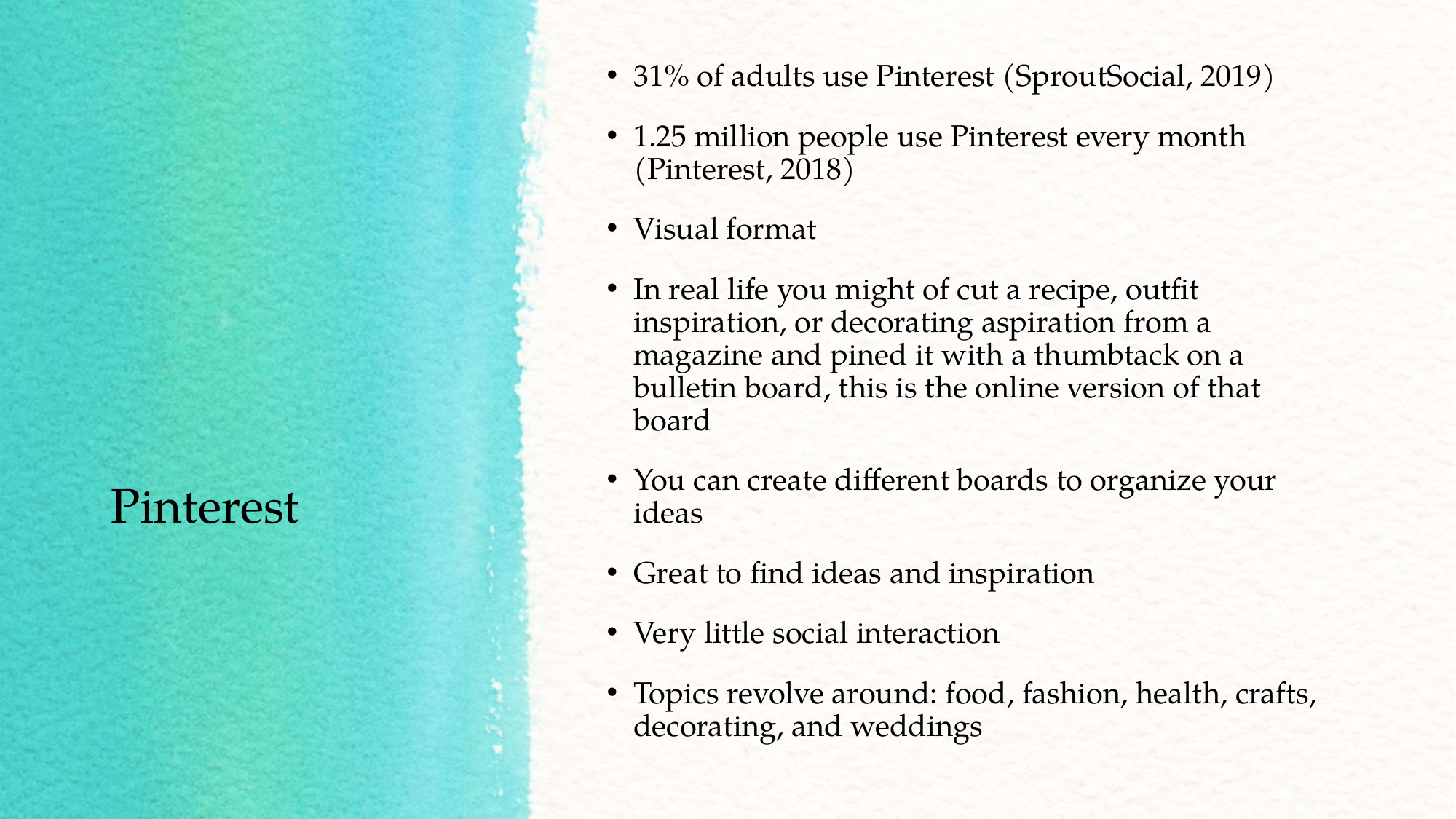

31% of adults use Pinterest (SproutSocial, 2019)
1.25 million people use Pinterest every month (Pinterest, 2018)
Visual format
In real life you might of cut a recipe, outfit inspiration, or decorating aspiration from a magazine and pined it with a thumbtack on a bulletin board, this is the online version of that board
You can create different boards to organize your ideas
Great to find ideas and inspiration
Very little social interaction
Topics revolve around: food, fashion, health, crafts, decorating, and weddings

# Pinterest